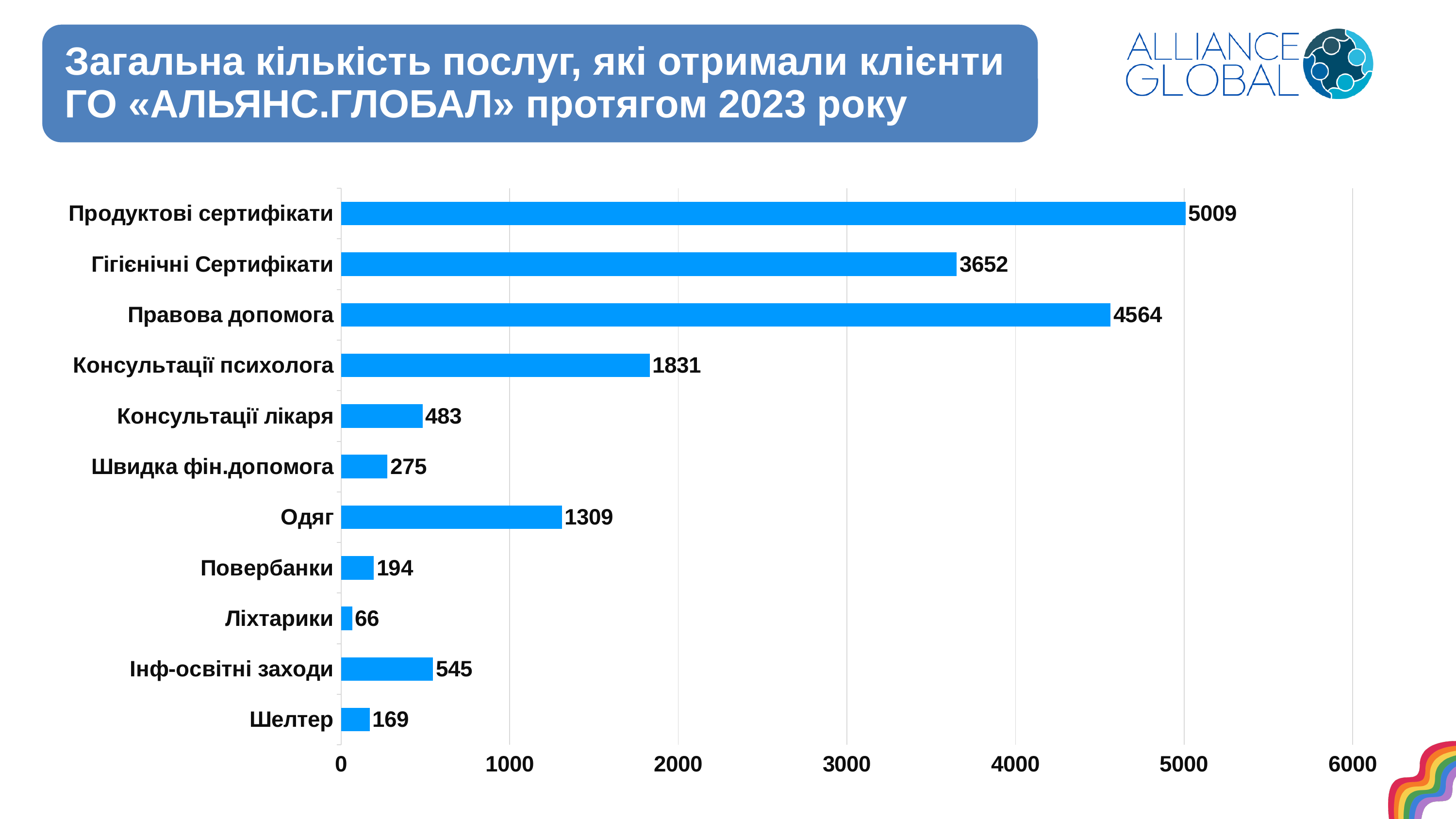

Загальна кількість послуг, які отримали клієнти ГО «АЛЬЯНС.ГЛОБАЛ» протягом 2023 року

### Chart

| Category | Стовпець1 |
|---|---|
| Шелтер | 169.0 |
| Інф-освітні заходи | 545.0 |
| Ліхтарики | 66.0 |
| Повербанки | 194.0 |
| Одяг | 1309.0 |
| Швидка фін.допомога | 275.0 |
| Консультації лікаря | 483.0 |
| Консультації психолога | 1831.0 |
| Правова допомога | 4564.0 |
| Гігієнічні Сертифікати | 3652.0 |
| Продуктові сертифікати | 5009.0 |